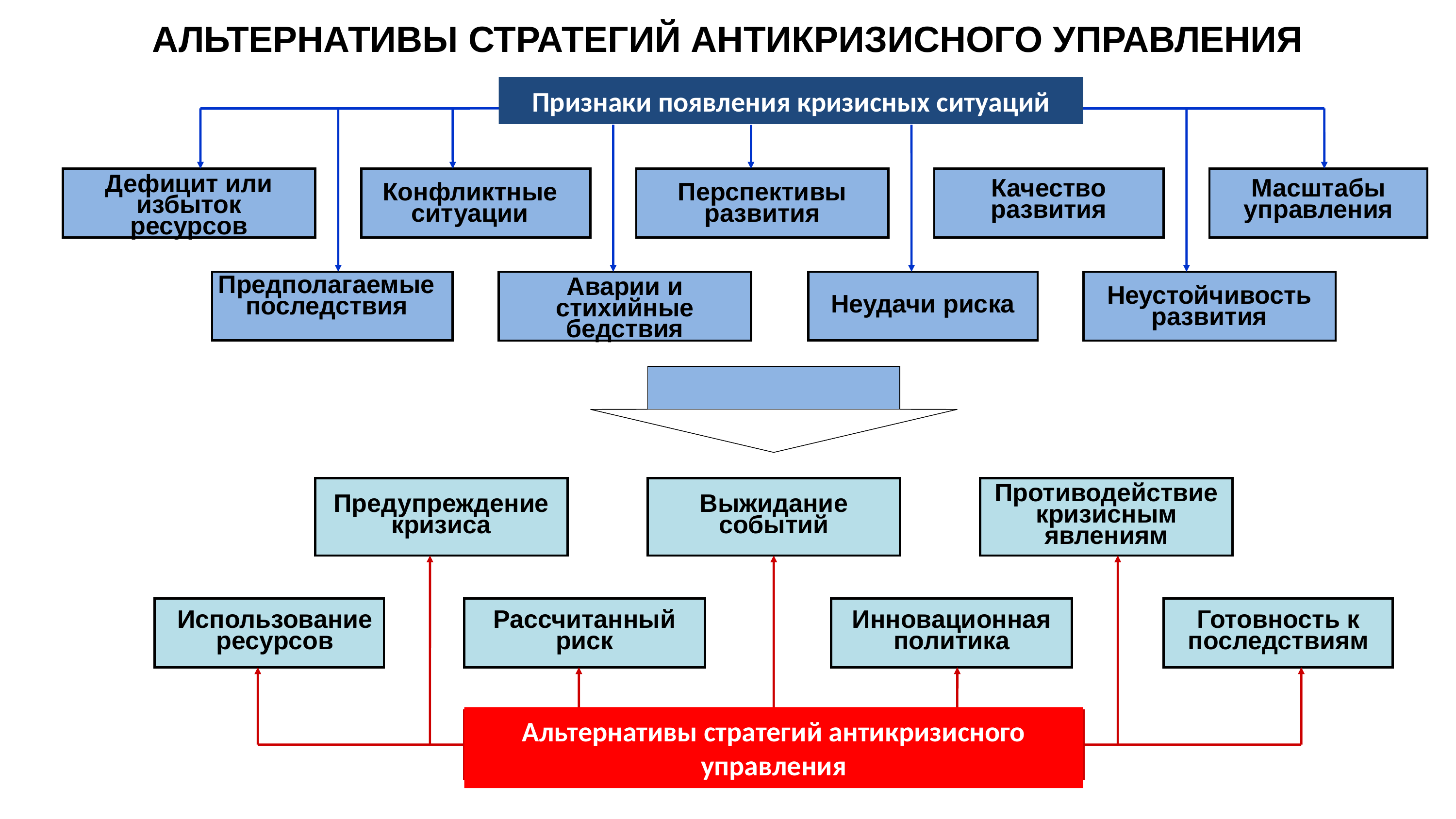

АЛЬТЕРНАТИВЫ СТРАТЕГИЙ АНТИКРИЗИСНОГО УПРАВЛЕНИЯ
Признаки появления кризисных ситуаций

Дефицит или избыток ресурсов

Масштабы управления
Качество развития
Конфликтные ситуации
Перспективы развития
Предполагаемые последствия

Аварии и стихийные бедствия

Неустойчивость развития
Неудачи риска

Противодействие кризисным явлениям
Выжидание событий
Предупреждение кризиса
4

Инновационная политика
Использование ресурсов
Рассчитанный риск
Готовность к последствиям

Альтернативы стратегий антикризисного управления